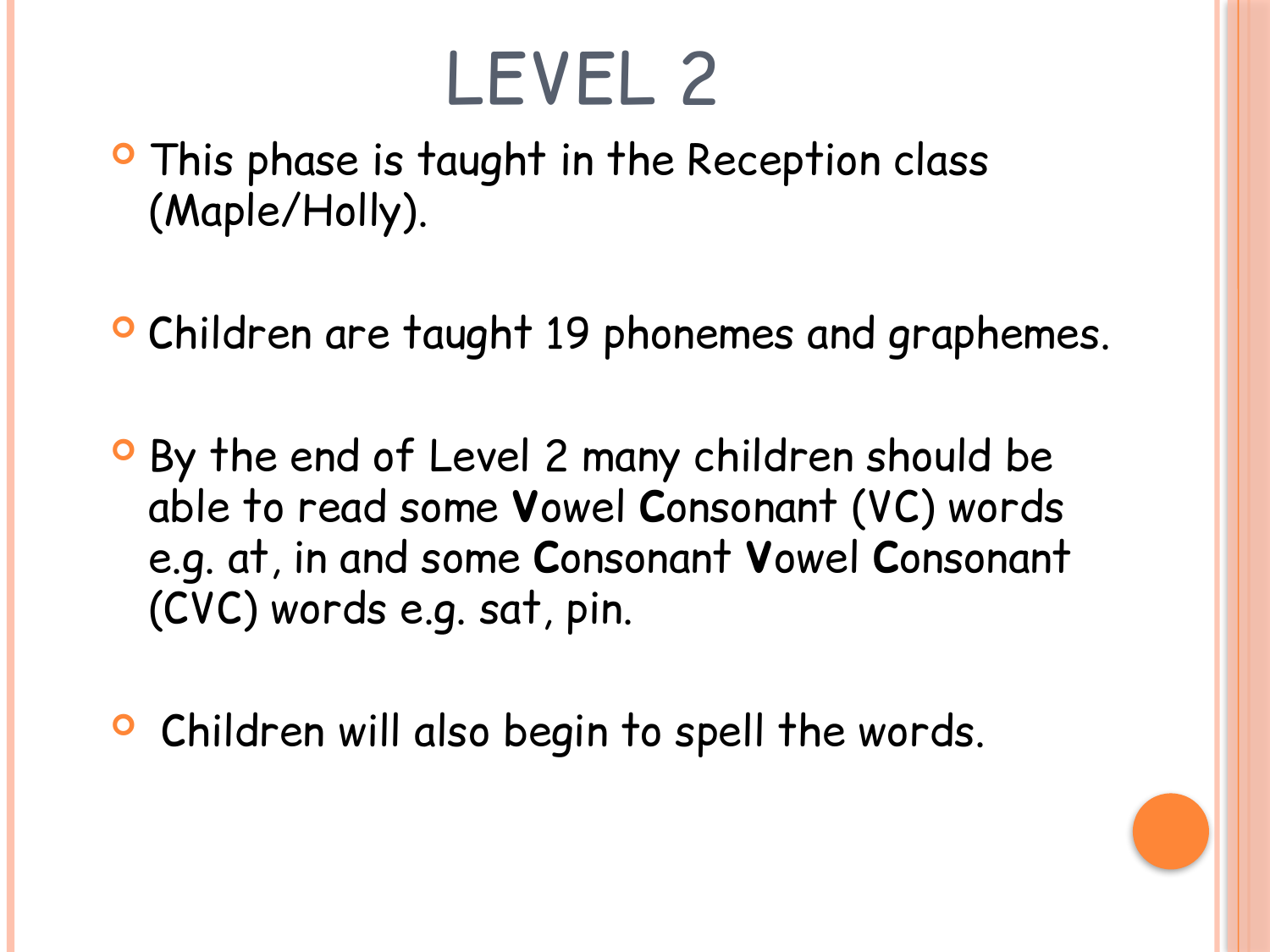

# Level 2
This phase is taught in the Reception class (Maple/Holly).

Children are taught 19 phonemes and graphemes.

By the end of Level 2 many children should be able to read some Vowel Consonant (VC) words e.g. at, in and some Consonant Vowel Consonant (CVC) words e.g. sat, pin.

 Children will also begin to spell the words.